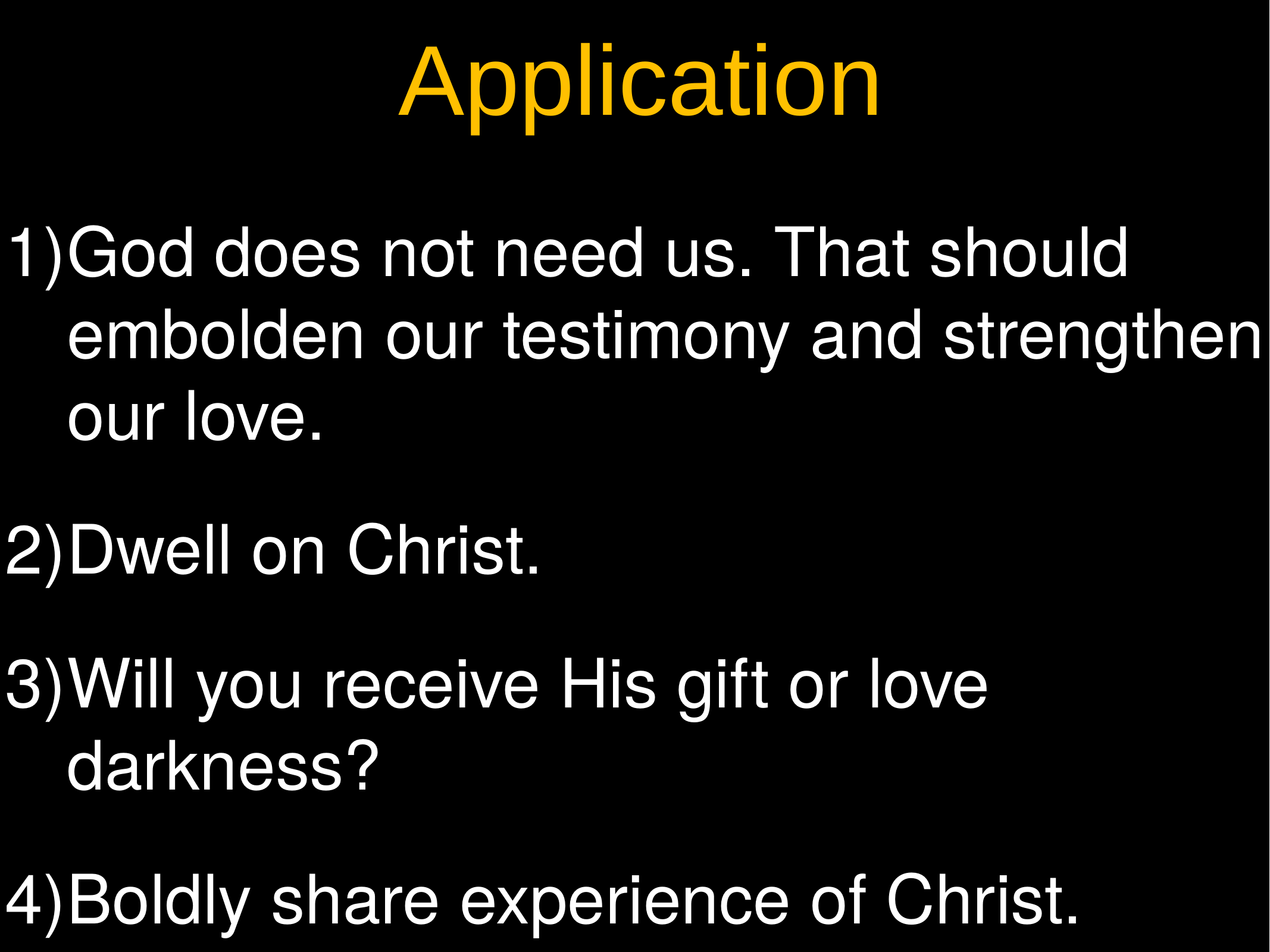

# Application
God does not need us. That should embolden our testimony and strengthen our love.
Dwell on Christ.
Will you receive His gift or love darkness?
Boldly share experience of Christ.